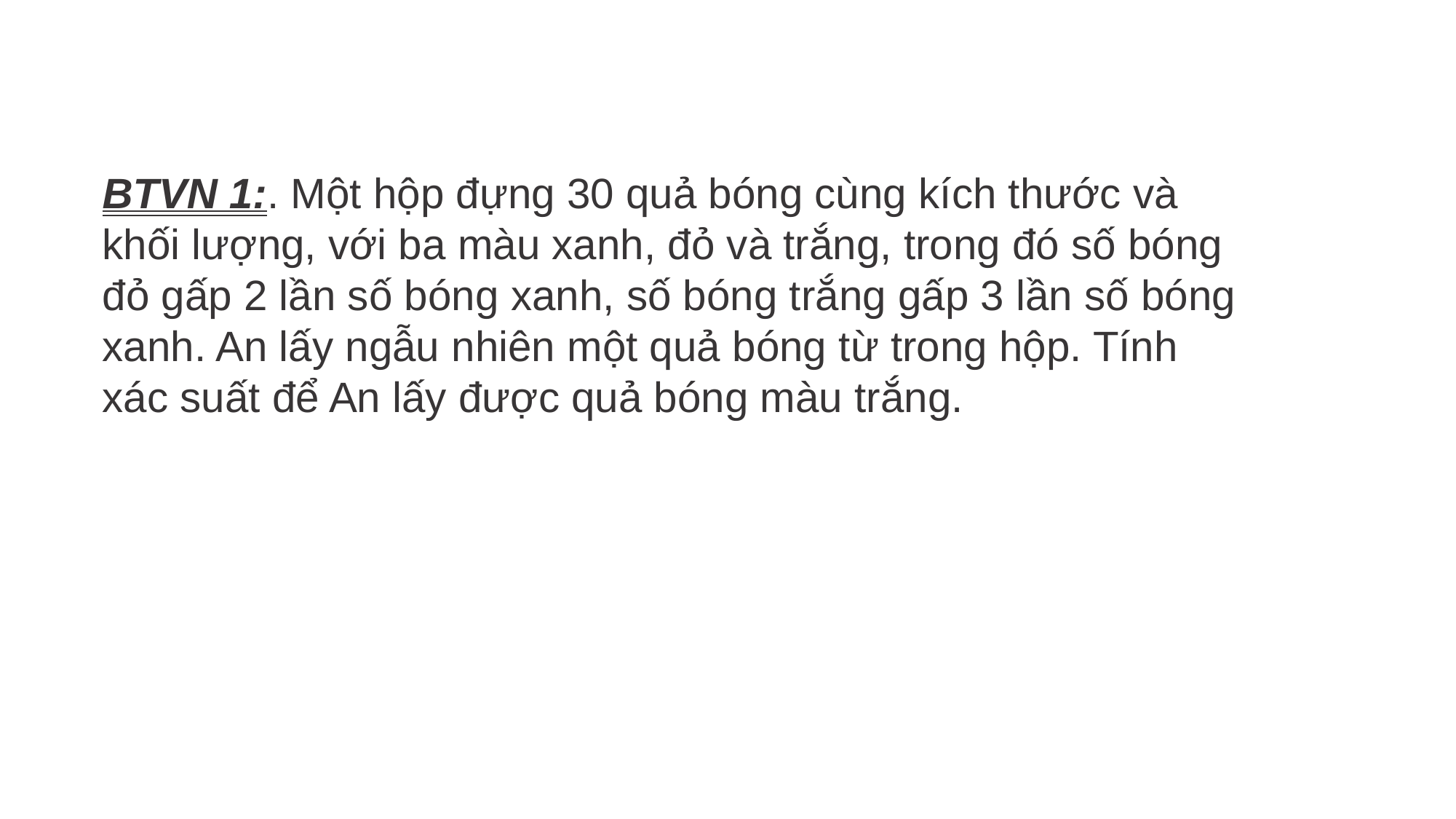

BTVN 1:. Một hộp đựng 30 quả bóng cùng kích thước và khối lượng, với ba màu xanh, đỏ và trắng, trong đó số bóng đỏ gấp 2 lần số bóng xanh, số bóng trắng gấp 3 lần số bóng xanh. An lấy ngẫu nhiên một quả bóng từ trong hộp. Tính xác suất để An lấy được quả bóng màu trắng.